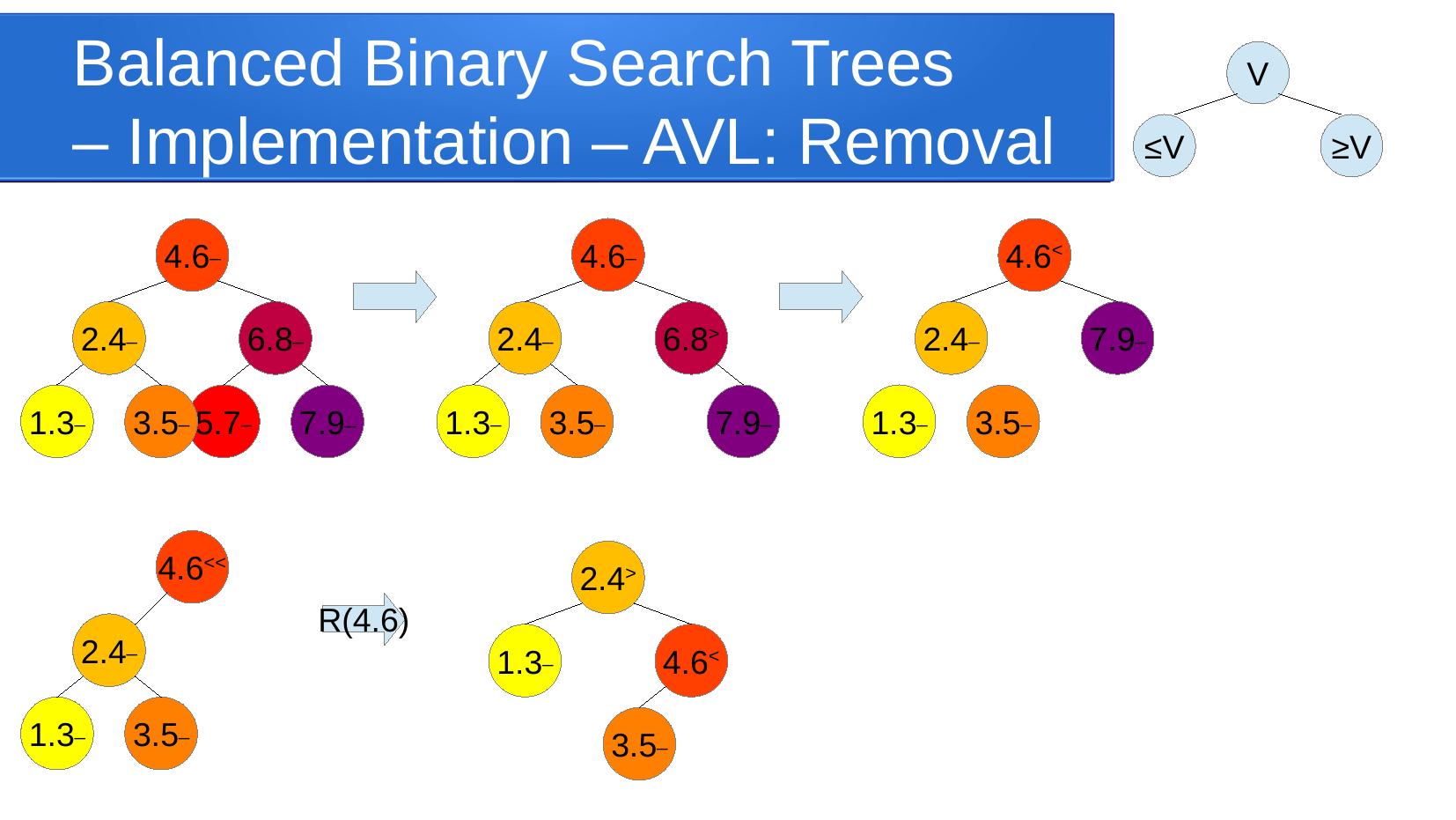

Balanced Binary Search Trees
– Implementation – AVL: Removal
V

≤V
≥V
4.6_
4.6_
4.6<

2.4_
6.8>
2.4_
6.8_
2.4_
7.9_

1.3_
1.3_
3.5_
1.3_
3.5_
5.7_
7.9_
3.5_
7.9_
4.6<<
2.4>

R(4.6)

2.4_
1.3_
4.6<

1.3_
3.5_
3.5_